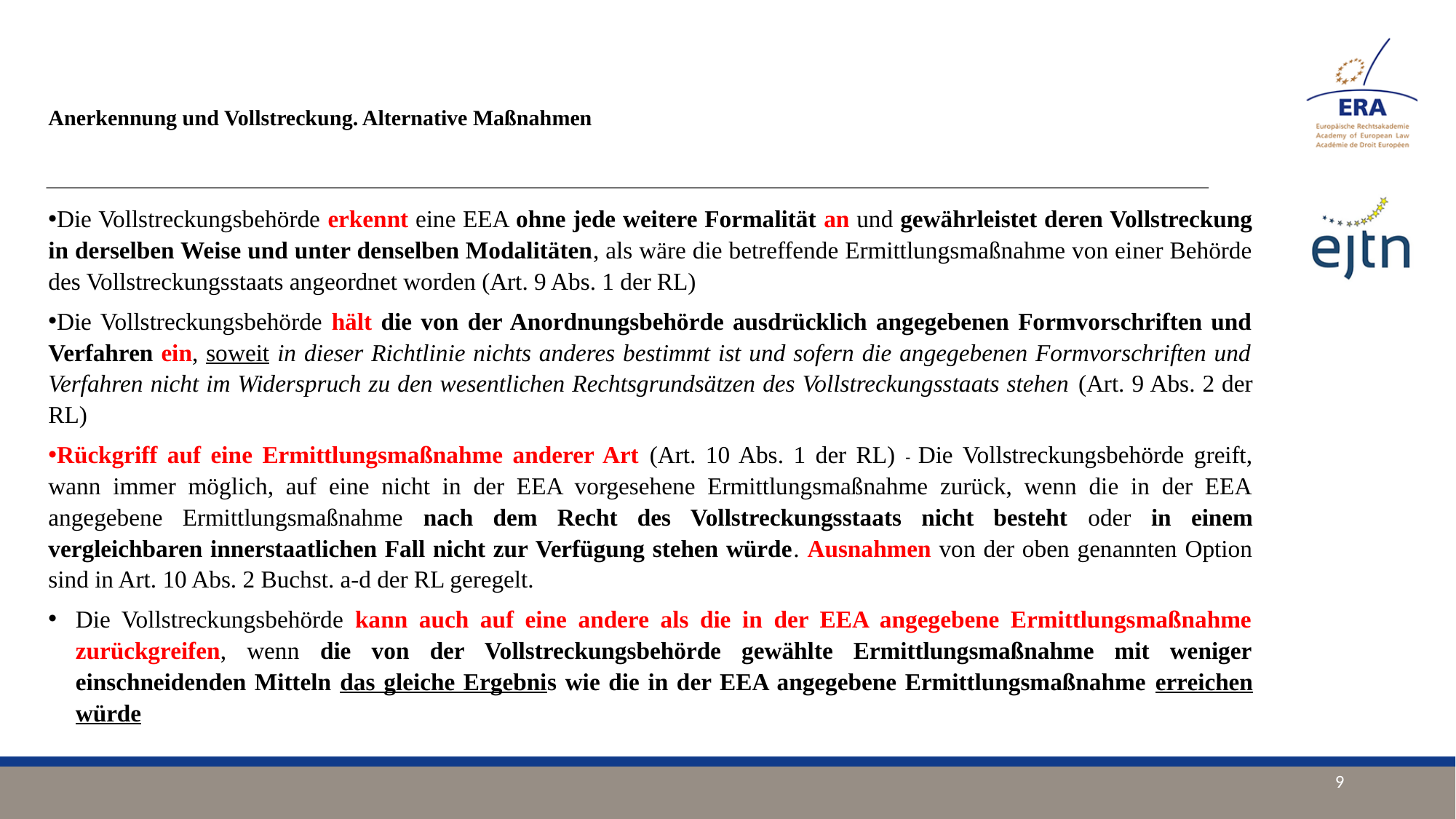

# Anerkennung und Vollstreckung. Alternative Maßnahmen
Die Vollstreckungsbehörde erkennt eine EEA ohne jede weitere Formalität an und gewährleistet deren Vollstreckung in derselben Weise und unter denselben Modalitäten, als wäre die betreffende Ermittlungsmaßnahme von einer Behörde des Vollstreckungsstaats angeordnet worden (Art. 9 Abs. 1 der RL)
Die Vollstreckungsbehörde hält die von der Anordnungsbehörde ausdrücklich angegebenen Formvorschriften und Verfahren ein, soweit in dieser Richtlinie nichts anderes bestimmt ist und sofern die angegebenen Formvorschriften und Verfahren nicht im Widerspruch zu den wesentlichen Rechtsgrundsätzen des Vollstreckungsstaats stehen (Art. 9 Abs. 2 der RL)
Rückgriff auf eine Ermittlungsmaßnahme anderer Art (Art. 10 Abs. 1 der RL) - Die Vollstreckungsbehörde greift, wann immer möglich, auf eine nicht in der EEA vorgesehene Ermittlungsmaßnahme zurück, wenn die in der EEA angegebene Ermittlungsmaßnahme nach dem Recht des Vollstreckungsstaats nicht besteht oder in einem vergleichbaren innerstaatlichen Fall nicht zur Verfügung stehen würde. Ausnahmen von der oben genannten Option sind in Art. 10 Abs. 2 Buchst. a-d der RL geregelt.
Die Vollstreckungsbehörde kann auch auf eine andere als die in der EEA angegebene Ermittlungsmaßnahme zurückgreifen, wenn die von der Vollstreckungsbehörde gewählte Ermittlungsmaßnahme mit weniger einschneidenden Mitteln das gleiche Ergebnis wie die in der EEA angegebene Ermittlungsmaßnahme erreichen würde
9